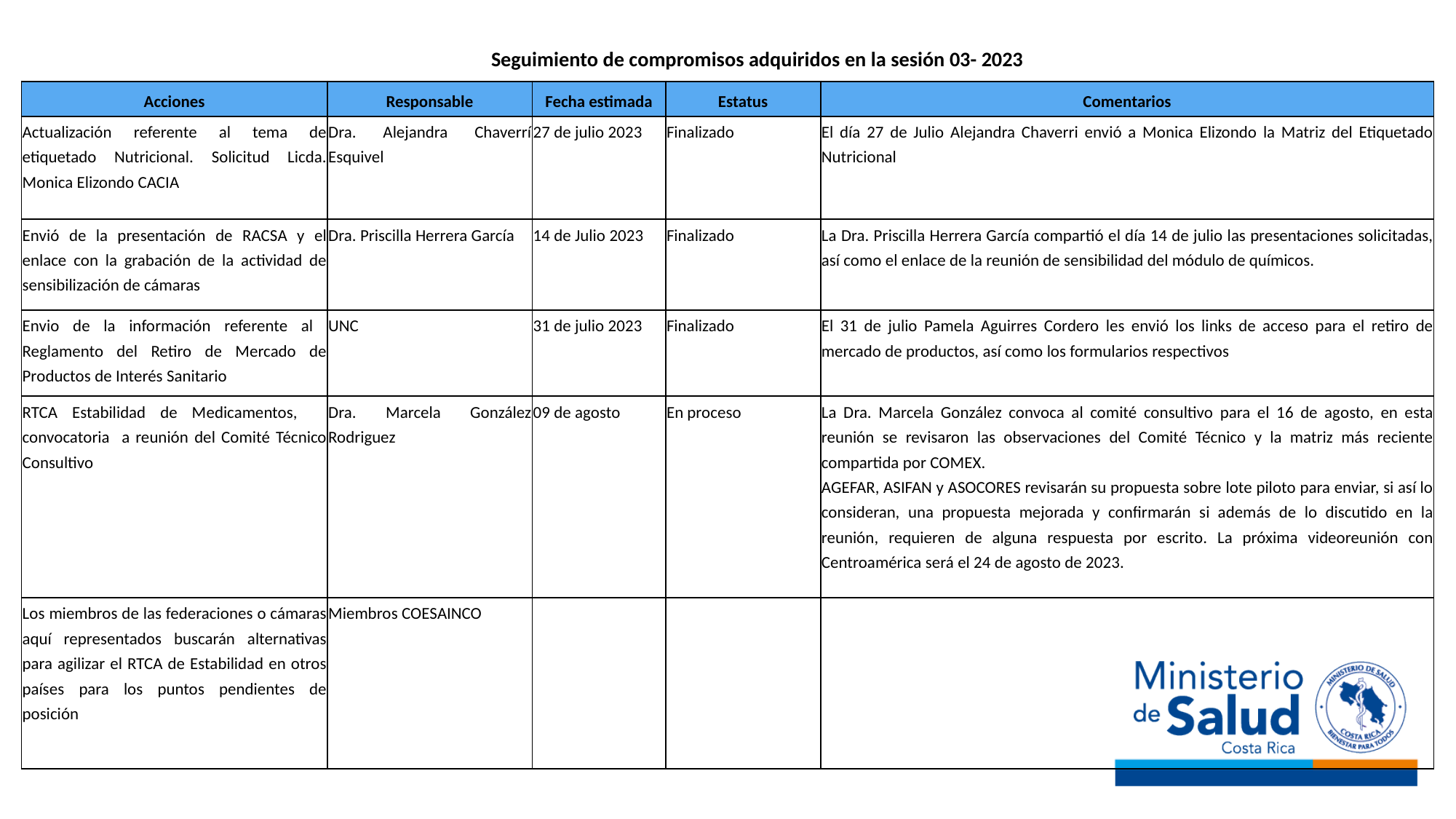

# Seguimiento de compromisos adquiridos en la sesión 03- 2023
| Acciones | Responsable | Fecha estimada | Estatus | Comentarios |
| --- | --- | --- | --- | --- |
| Actualización referente al tema de etiquetado Nutricional. Solicitud Licda. Monica Elizondo CACIA | Dra. Alejandra Chaverrí Esquivel | 27 de julio 2023 | Finalizado | El día 27 de Julio Alejandra Chaverri envió a Monica Elizondo la Matriz del Etiquetado Nutricional |
| Envió de la presentación de RACSA y el enlace con la grabación de la actividad de sensibilización de cámaras | Dra. Priscilla Herrera García | 14 de Julio 2023 | Finalizado | La Dra. Priscilla Herrera García compartió el día 14 de julio las presentaciones solicitadas, así como el enlace de la reunión de sensibilidad del módulo de químicos. |
| Envio de la información referente al Reglamento del Retiro de Mercado de Productos de Interés Sanitario | UNC | 31 de julio 2023 | Finalizado | El 31 de julio Pamela Aguirres Cordero les envió los links de acceso para el retiro de mercado de productos, así como los formularios respectivos |
| RTCA Estabilidad de Medicamentos, convocatoria a reunión del Comité Técnico Consultivo | Dra. Marcela González Rodriguez | 09 de agosto | En proceso | La Dra. Marcela González convoca al comité consultivo para el 16 de agosto, en esta reunión se revisaron las observaciones del Comité Técnico y la matriz más reciente compartida por COMEX.  AGEFAR, ASIFAN y ASOCORES revisarán su propuesta sobre lote piloto para enviar, si así lo consideran, una propuesta mejorada y confirmarán si además de lo discutido en la reunión, requieren de alguna respuesta por escrito. La próxima videoreunión con Centroamérica será el 24 de agosto de 2023. |
| Los miembros de las federaciones o cámaras aquí representados buscarán alternativas para agilizar el RTCA de Estabilidad en otros países para los puntos pendientes de posición | Miembros COESAINCO |  |  |  |